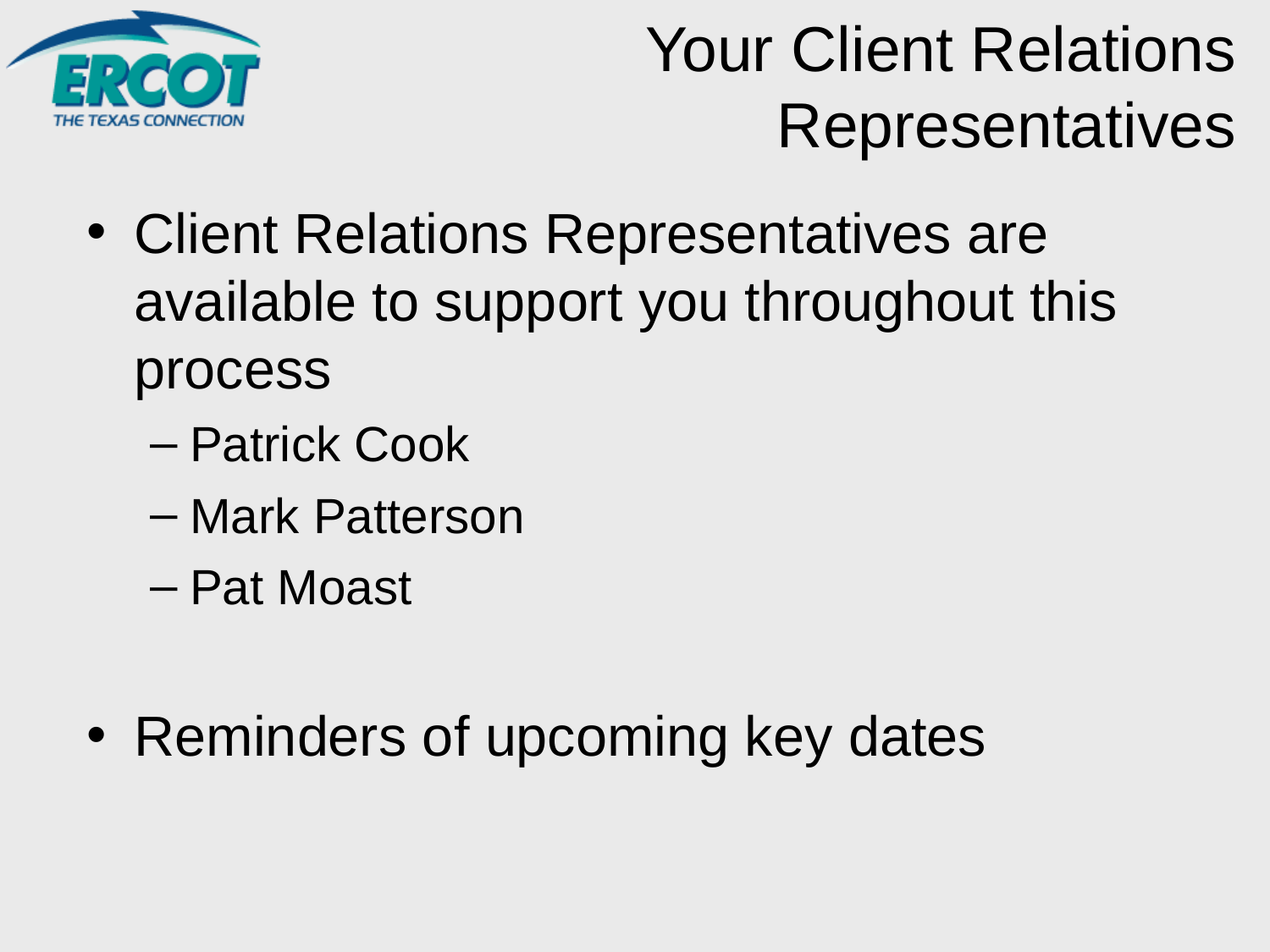

# Your Client Relations Representatives
Client Relations Representatives are available to support you throughout this process
Patrick Cook
Mark Patterson
Pat Moast

Reminders of upcoming key dates